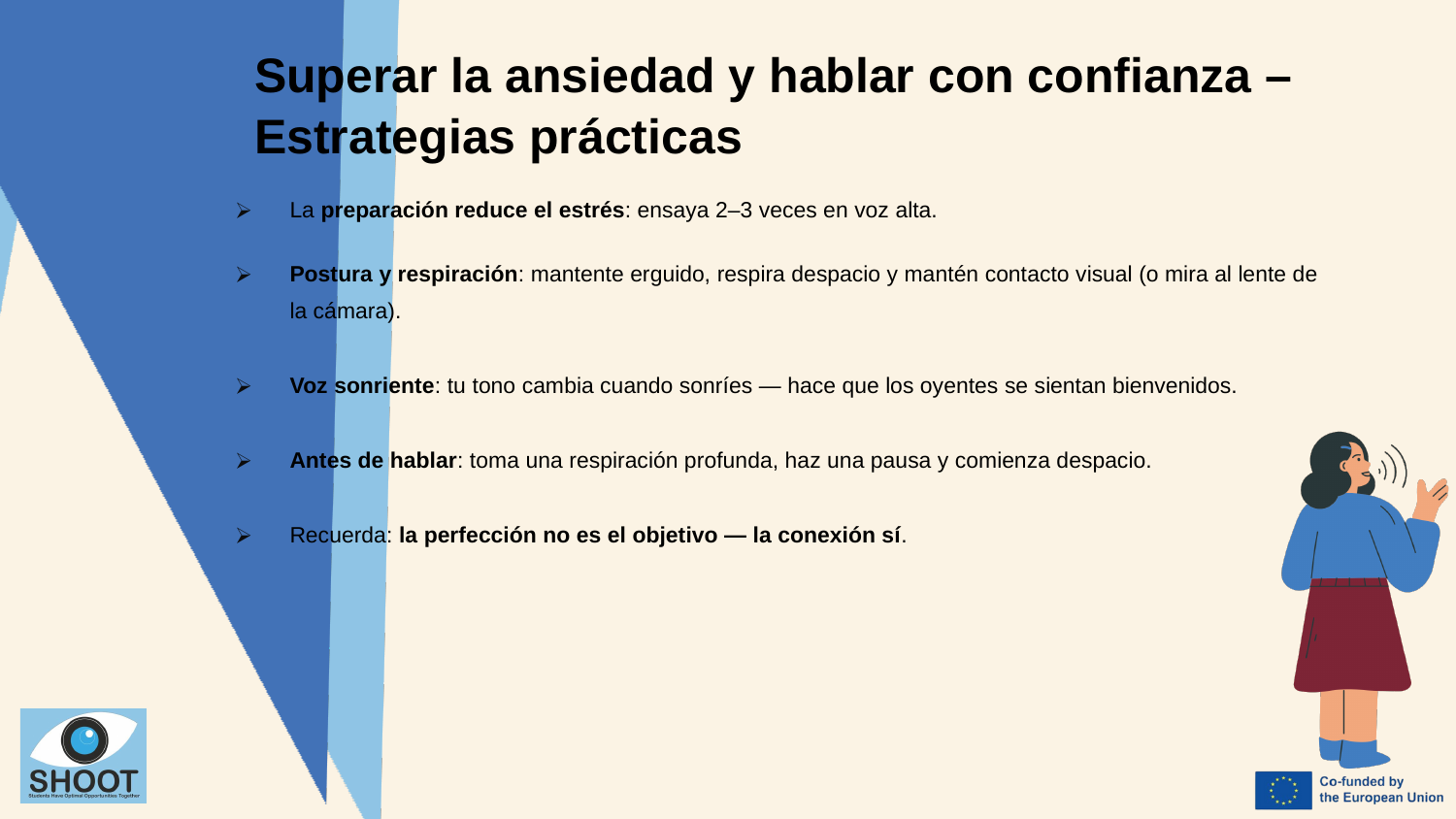

Superar la ansiedad y hablar con confianza – Estrategias prácticas

La preparación reduce el estrés: ensaya 2–3 veces en voz alta.
Postura y respiración: mantente erguido, respira despacio y mantén contacto visual (o mira al lente de la cámara).
Voz sonriente: tu tono cambia cuando sonríes — hace que los oyentes se sientan bienvenidos.
Antes de hablar: toma una respiración profunda, haz una pausa y comienza despacio.
Recuerda: la perfección no es el objetivo — la conexión sí.